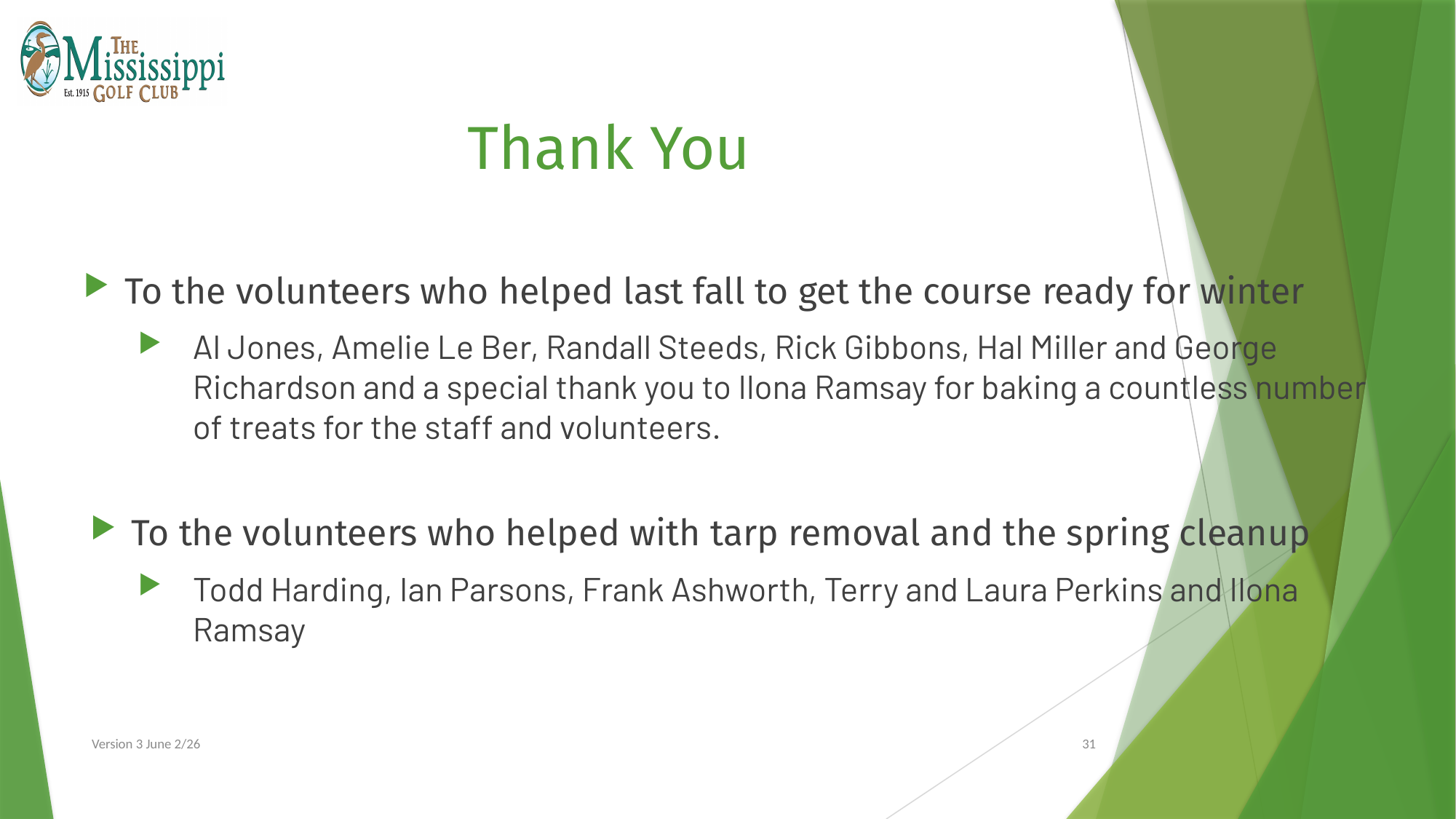

# Thank You

To the volunteers who helped last fall to get the course ready for winter
Al Jones, Amelie Le Ber, Randall Steeds, Rick Gibbons, Hal Miller and George Richardson and a special thank you to Ilona Ramsay for baking a countless number of treats for the staff and volunteers.

To the volunteers who helped with tarp removal and the spring cleanup
Todd Harding, Ian Parsons, Frank Ashworth, Terry and Laura Perkins and Ilona Ramsay

Version 3 June 2/26
31